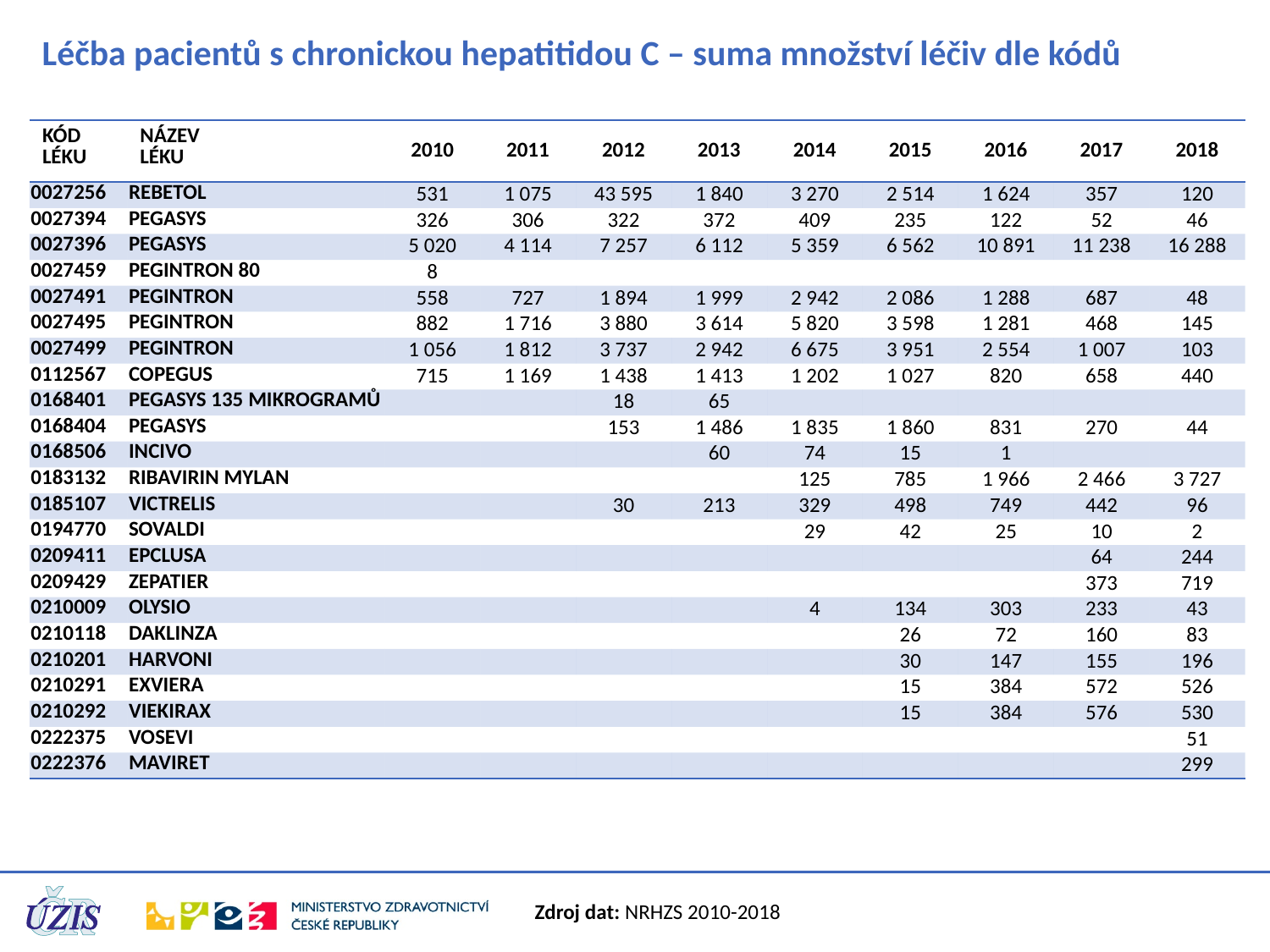

# Léčba pacientů s chronickou hepatitidou C – suma množství léčiv dle kódů
| KÓD LÉKU | NÁZEV LÉKU | 2010 | 2011 | 2012 | 2013 | 2014 | 2015 | 2016 | 2017 | 2018 |
| --- | --- | --- | --- | --- | --- | --- | --- | --- | --- | --- |
| 0027256 | REBETOL | 531 | 1 075 | 43 595 | 1 840 | 3 270 | 2 514 | 1 624 | 357 | 120 |
| 0027394 | PEGASYS | 326 | 306 | 322 | 372 | 409 | 235 | 122 | 52 | 46 |
| 0027396 | PEGASYS | 5 020 | 4 114 | 7 257 | 6 112 | 5 359 | 6 562 | 10 891 | 11 238 | 16 288 |
| 0027459 | PEGINTRON 80 | 8 |  |  |  |  |  |  |  |  |
| 0027491 | PEGINTRON | 558 | 727 | 1 894 | 1 999 | 2 942 | 2 086 | 1 288 | 687 | 48 |
| 0027495 | PEGINTRON | 882 | 1 716 | 3 880 | 3 614 | 5 820 | 3 598 | 1 281 | 468 | 145 |
| 0027499 | PEGINTRON | 1 056 | 1 812 | 3 737 | 2 942 | 6 675 | 3 951 | 2 554 | 1 007 | 103 |
| 0112567 | COPEGUS | 715 | 1 169 | 1 438 | 1 413 | 1 202 | 1 027 | 820 | 658 | 440 |
| 0168401 | PEGASYS 135 MIKROGRAMŮ |  |  | 18 | 65 |  |  |  |  |  |
| 0168404 | PEGASYS |  |  | 153 | 1 486 | 1 835 | 1 860 | 831 | 270 | 44 |
| 0168506 | INCIVO |  |  |  | 60 | 74 | 15 | 1 |  |  |
| 0183132 | RIBAVIRIN MYLAN |  |  |  |  | 125 | 785 | 1 966 | 2 466 | 3 727 |
| 0185107 | VICTRELIS |  |  | 30 | 213 | 329 | 498 | 749 | 442 | 96 |
| 0194770 | SOVALDI |  |  |  |  | 29 | 42 | 25 | 10 | 2 |
| 0209411 | EPCLUSA |  |  |  |  |  |  |  | 64 | 244 |
| 0209429 | ZEPATIER |  |  |  |  |  |  |  | 373 | 719 |
| 0210009 | OLYSIO |  |  |  |  | 4 | 134 | 303 | 233 | 43 |
| 0210118 | DAKLINZA |  |  |  |  |  | 26 | 72 | 160 | 83 |
| 0210201 | HARVONI |  |  |  |  |  | 30 | 147 | 155 | 196 |
| 0210291 | EXVIERA |  |  |  |  |  | 15 | 384 | 572 | 526 |
| 0210292 | VIEKIRAX |  |  |  |  |  | 15 | 384 | 576 | 530 |
| 0222375 | VOSEVI |  |  |  |  |  |  |  |  | 51 |
| 0222376 | MAVIRET |  |  |  |  |  |  |  |  | 299 |
Zdroj dat: NRHZS 2010-2018